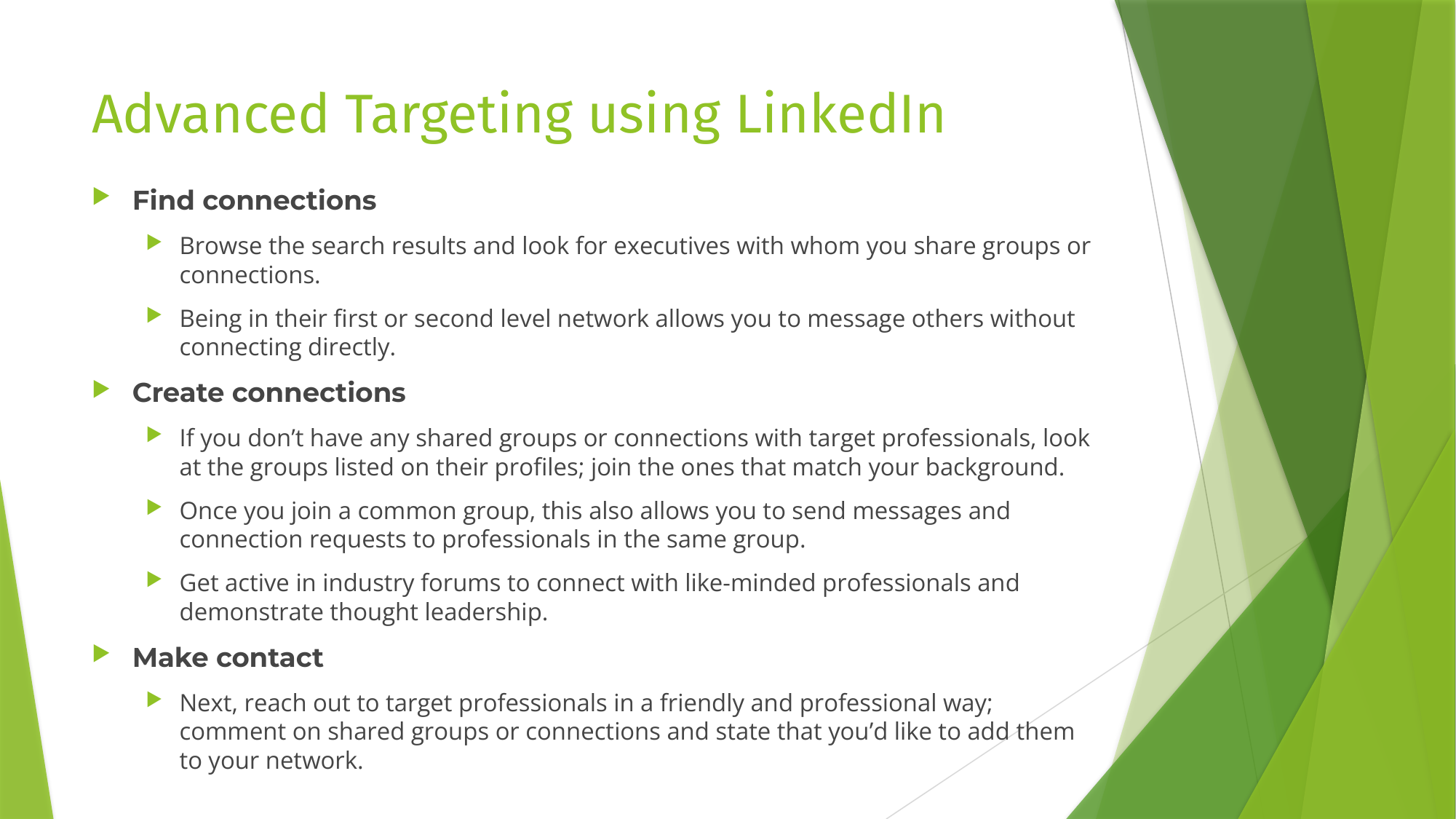

# Advanced Targeting using LinkedIn
Find connections
Browse the search results and look for executives with whom you share groups or connections.
Being in their first or second level network allows you to message others without connecting directly.
Create connections
If you don’t have any shared groups or connections with target professionals, look at the groups listed on their profiles; join the ones that match your background.
Once you join a common group, this also allows you to send messages and connection requests to professionals in the same group.
Get active in industry forums to connect with like-minded professionals and demonstrate thought leadership.
Make contact
Next, reach out to target professionals in a friendly and professional way; comment on shared groups or connections and state that you’d like to add them to your network.